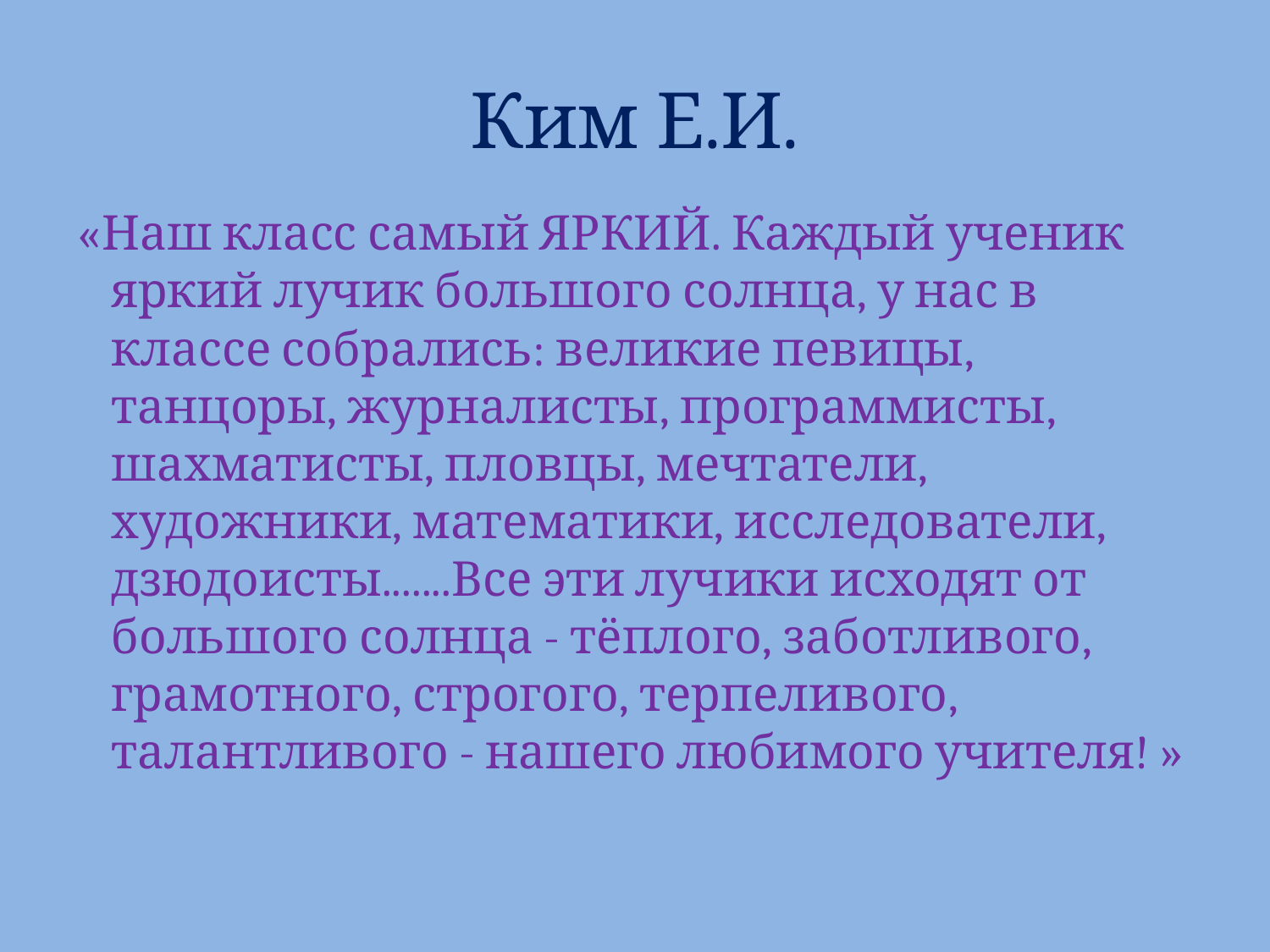

# Ким Е.И.
 «Наш класс самый ЯРКИЙ. Каждый ученик яркий лучик большого солнца, у нас в классе собрались: великие певицы, танцоры, журналисты, программисты, шахматисты, пловцы, мечтатели, художники, математики, исследователи, дзюдоисты.......Все эти лучики исходят от большого солнца - тёплого, заботливого, грамотного, строгого, терпеливого, талантливого - нашего любимого учителя! »